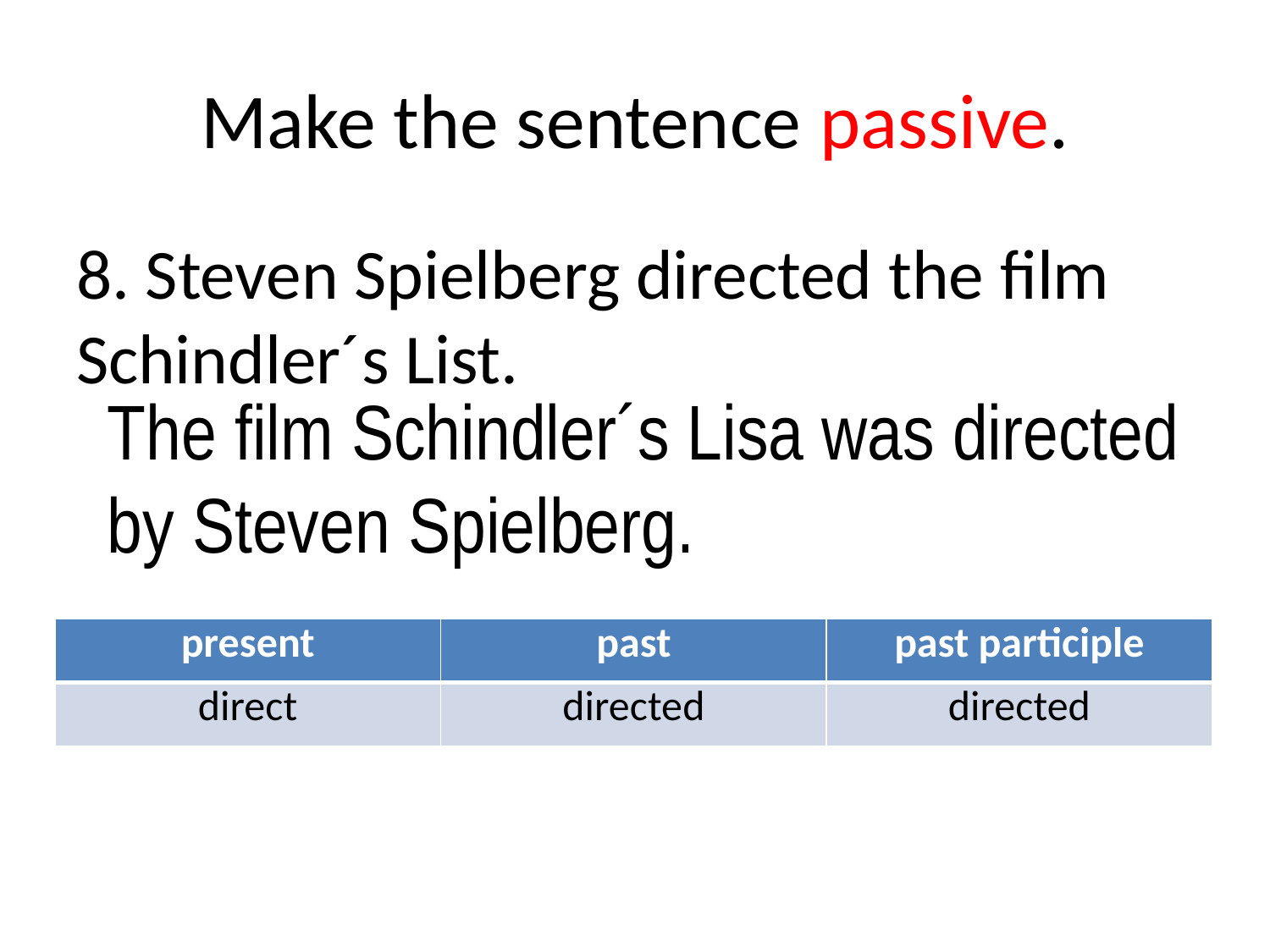

# Make the sentence passive.
8. Steven Spielberg directed the film Schindler´s List.
The film Schindler´s Lisa was directed by Steven Spielberg.
| present | past | past participle |
| --- | --- | --- |
| direct | directed | directed |